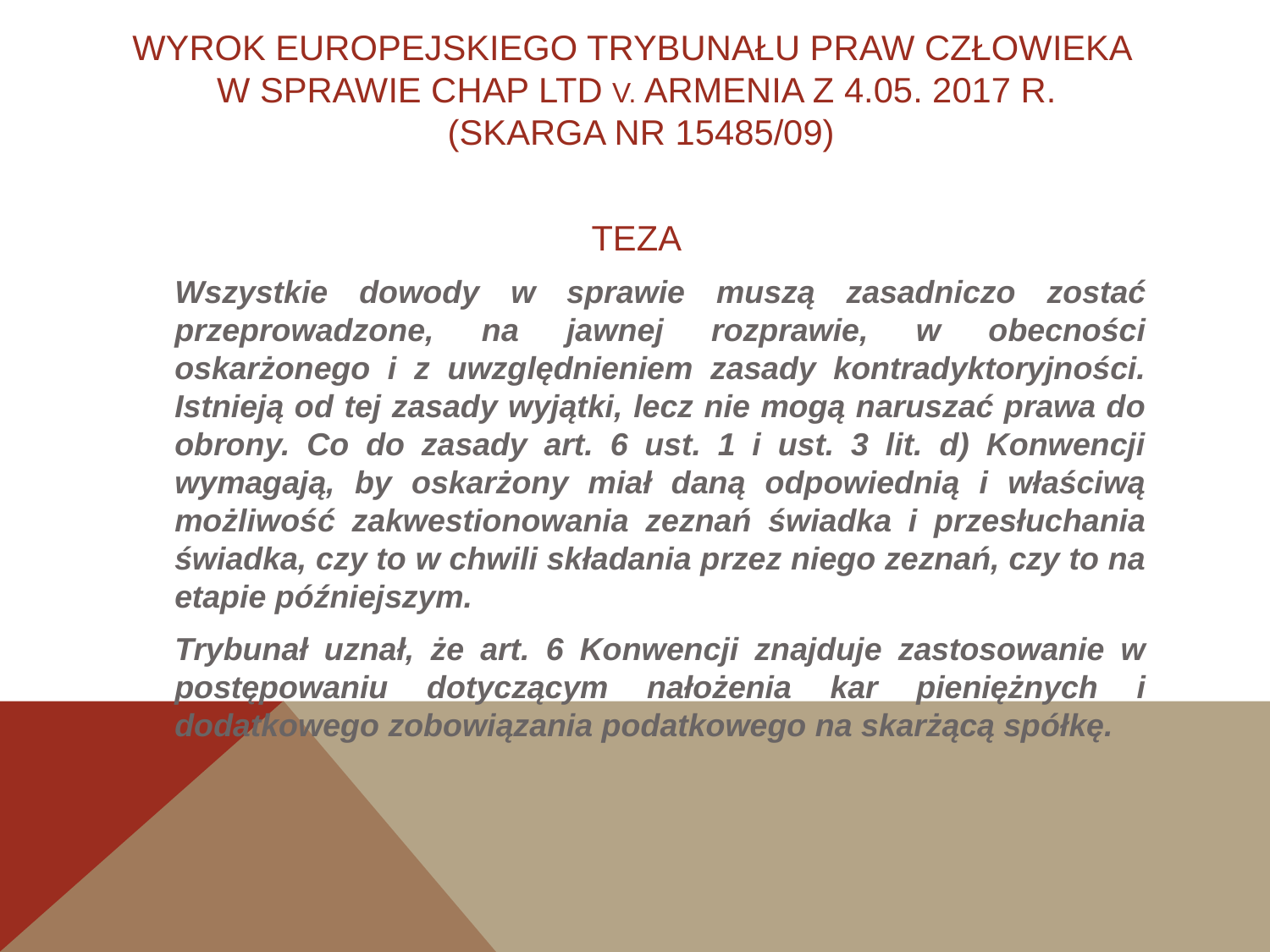

# Wyrok Europejskiego Trybunału praw człowieka w sprawie chap ltd v. Armenia z 4.05. 2017 r. (skarga nr 15485/09)

Teza
	Wszystkie dowody w sprawie muszą zasadniczo zostać przeprowadzone, na jawnej rozprawie, w obecności oskarżonego i z uwzględnieniem zasady kontradyktoryjności. Istnieją od tej zasady wyjątki, lecz nie mogą naruszać prawa do obrony. Co do zasady art. 6 ust. 1 i ust. 3 lit. d) Konwencji wymagają, by oskarżony miał daną odpowiednią i właściwą możliwość zakwestionowania zeznań świadka i przesłuchania świadka, czy to w chwili składania przez niego zeznań, czy to na etapie późniejszym.
	Trybunał uznał, że art. 6 Konwencji znajduje zastosowanie w postępowaniu dotyczącym nałożenia kar pieniężnych i dodatkowego zobowiązania podatkowego na skarżącą spółkę.